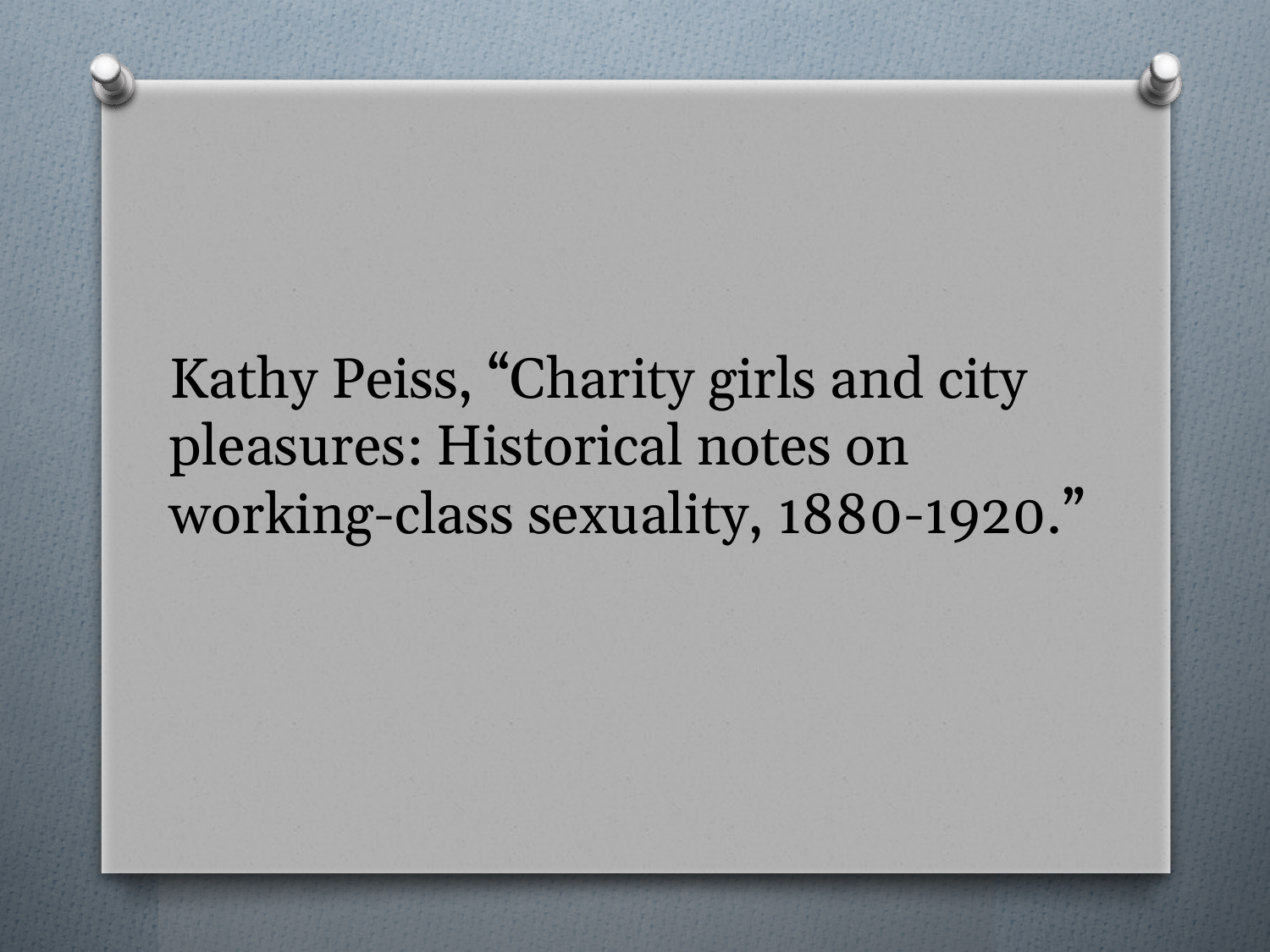

Kathy Peiss, “Charity girls and city pleasures: Historical notes on working-class sexuality, 1880-1920.”